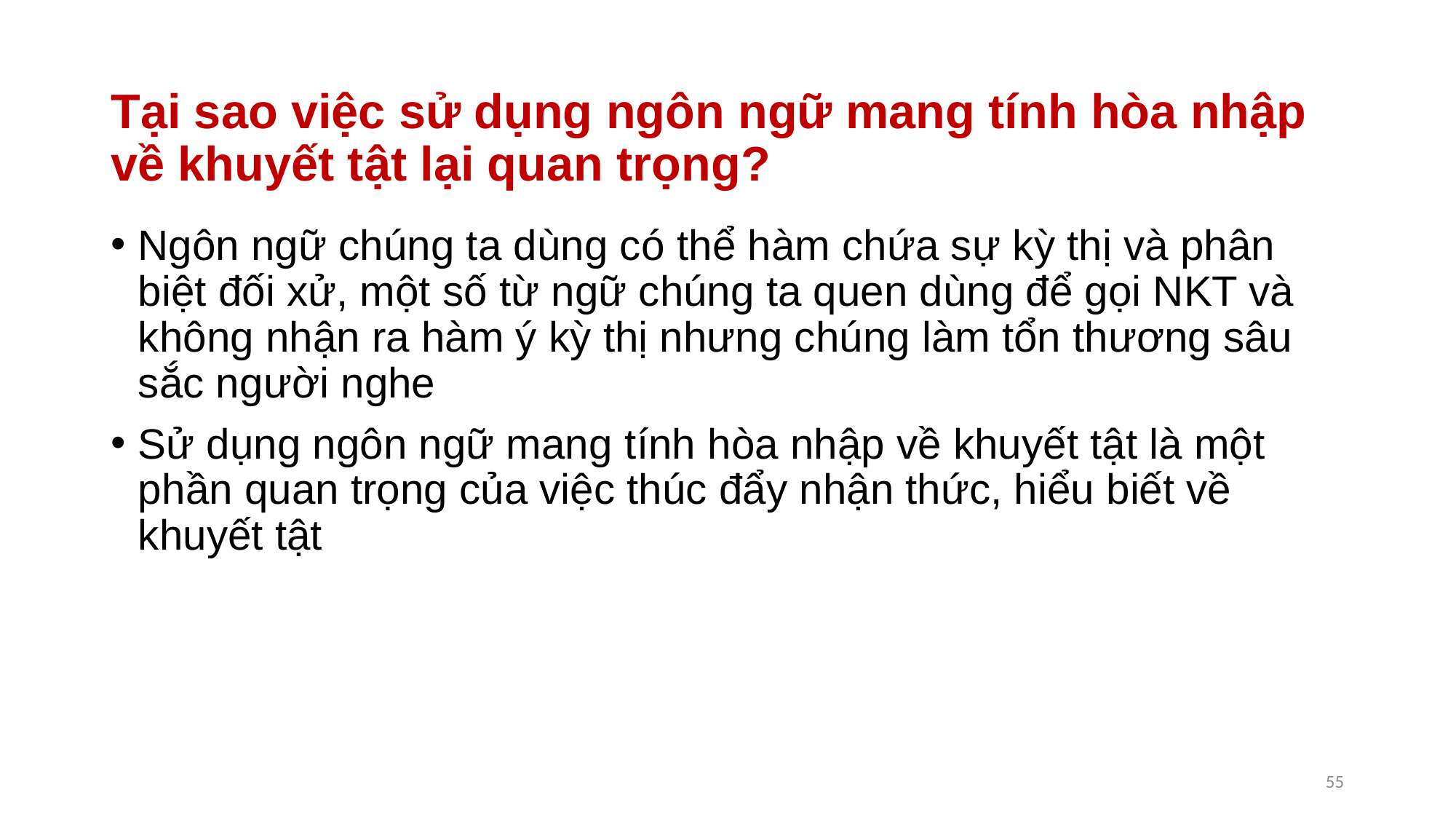

# Tại sao việc sử dụng ngôn ngữ mang tính hòa nhập về khuyết tật lại quan trọng?
Ngôn ngữ chúng ta dùng có thể hàm chứa sự kỳ thị và phân biệt đối xử, một số từ ngữ chúng ta quen dùng để gọi NKT và không nhận ra hàm ý kỳ thị nhưng chúng làm tổn thương sâu sắc người nghe
Sử dụng ngôn ngữ mang tính hòa nhập về khuyết tật là một phần quan trọng của việc thúc đẩy nhận thức, hiểu biết về khuyết tật
55